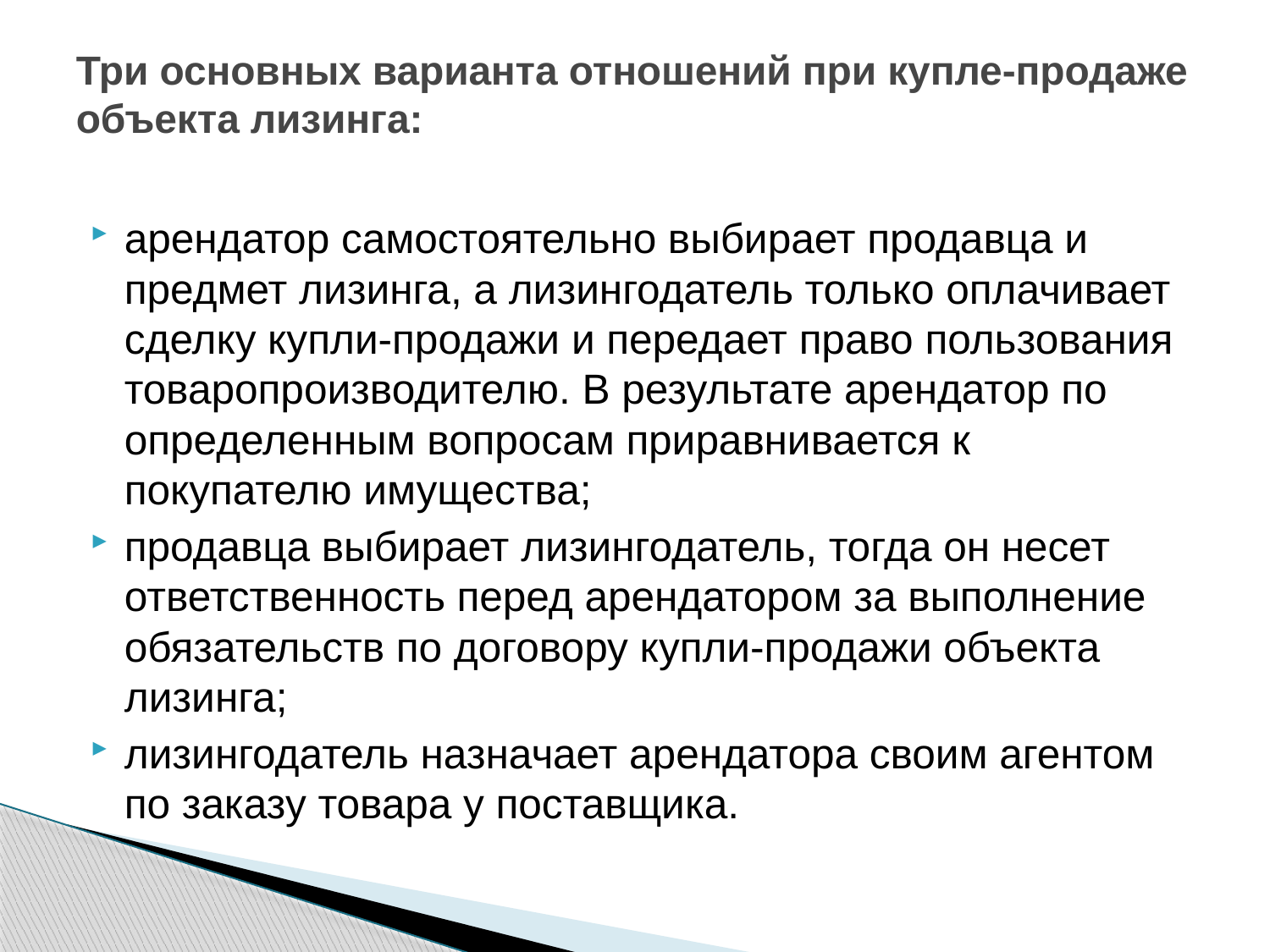

# Три основных варианта отношений при купле-продаже объекта лизинга:
арендатор самостоятельно выбирает продавца и предмет лизинга, а лизингодатель только оплачивает сделку купли-продажи и передает право пользования товаропроизводителю. В результате арендатор по определенным вопросам приравнивается к покупателю имущества;
продавца выбирает лизингодатель, тогда он несет ответственность перед арендатором за выполнение обязательств по договору купли-продажи объекта лизинга;
лизингодатель назначает арендатора своим агентом по заказу товара у поставщика.